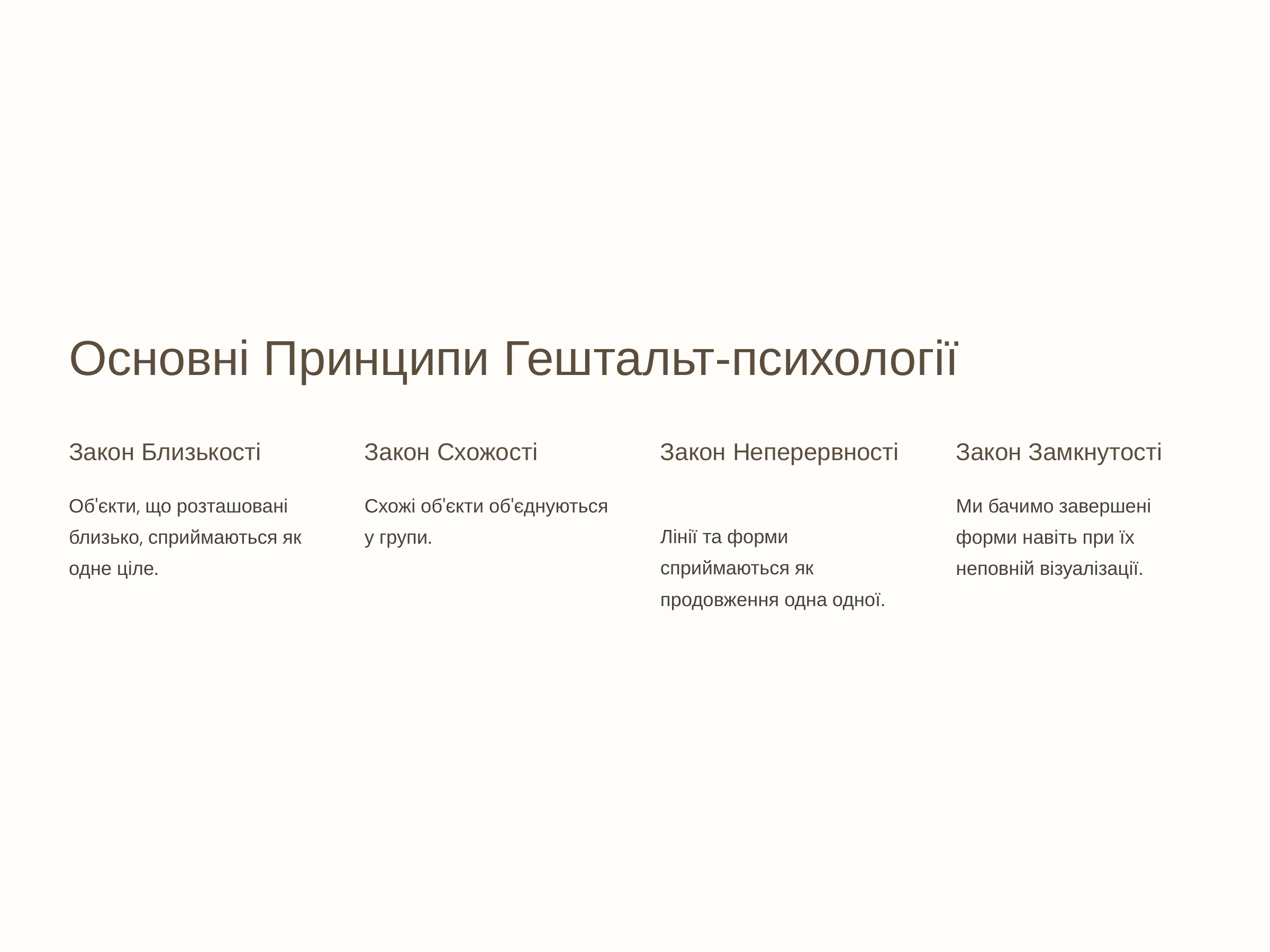

Основні Принципи Гештальт-психології
Закон Близькості
Закон Схожості
Закон Неперервності
Закон Замкнутості
Об'єкти, що розташовані близько, сприймаються як одне ціле.
Схожі об'єкти об'єднуються у групи.
Ми бачимо завершені форми навіть при їх неповній візуалізації.
Лінії та форми сприймаються як продовження одна одної.